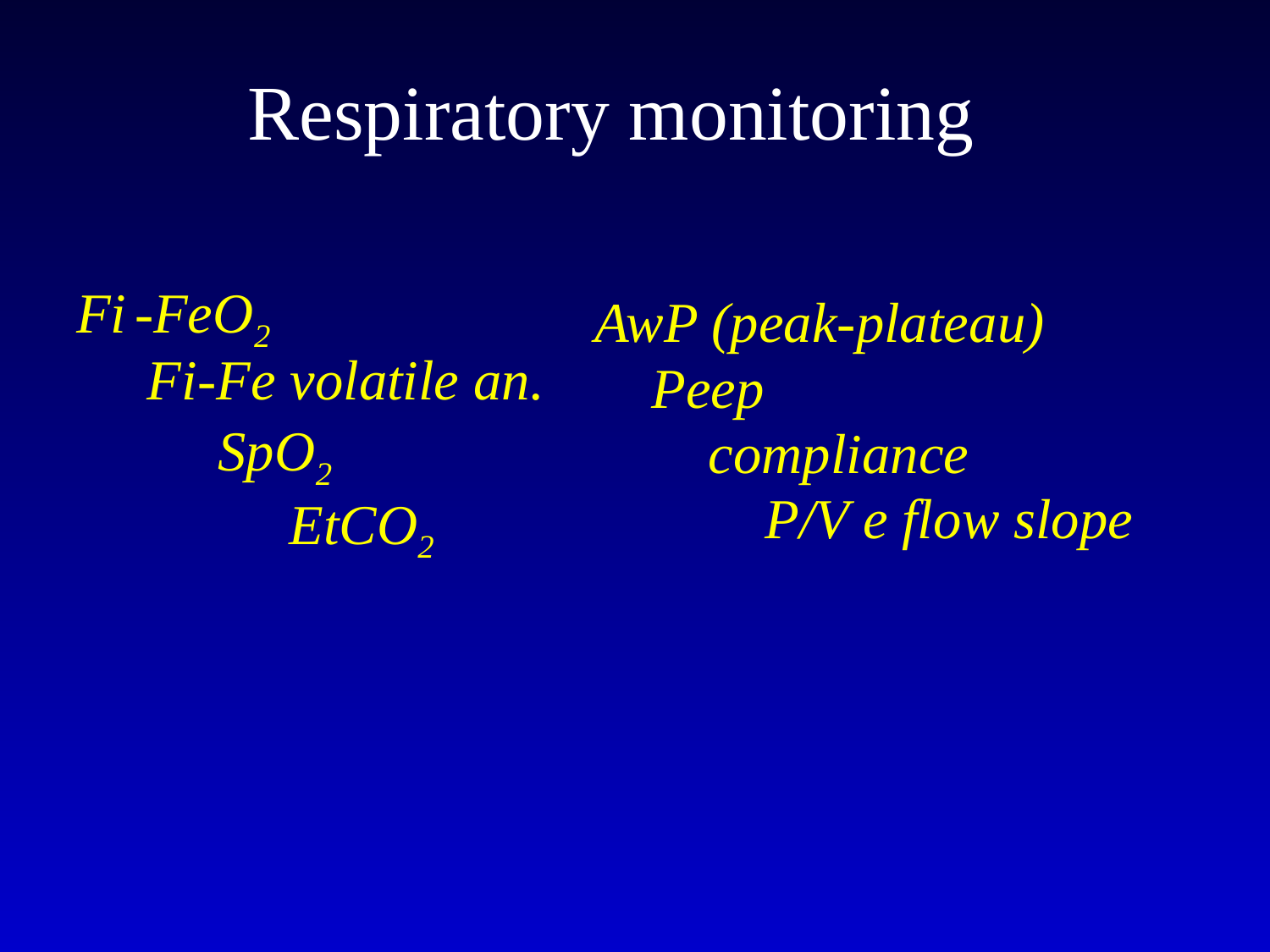

Respiratory monitoring

AwP (peak-plateau)
    Peep
        compliance
            P/V e flow slope

Fi -FeO2
     Fi-Fe volatile an.
          SpO2
               EtCO2